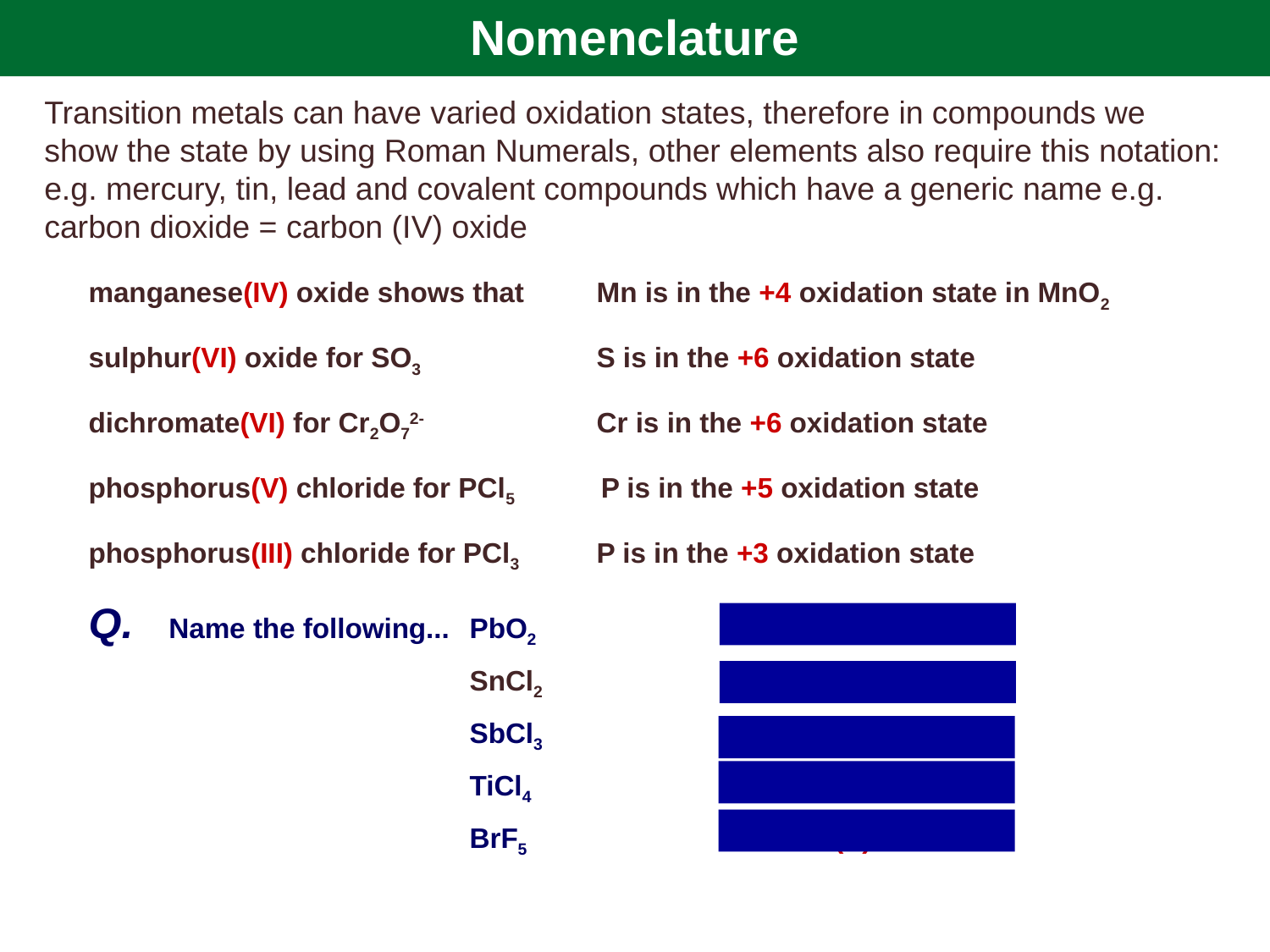

Nomenclature
Transition metals can have varied oxidation states, therefore in compounds we show the state by using Roman Numerals, other elements also require this notation: e.g. mercury, tin, lead and covalent compounds which have a generic name e.g. carbon dioxide = carbon (IV) oxide
manganese(IV) oxide shows that 	Mn is in the +4 oxidation state in MnO2
sulphur(VI) oxide for SO3	 	S is in the +6 oxidation state
dichromate(VI) for Cr2O72-	 	Cr is in the +6 oxidation state
phosphorus(V) chloride for PCl5	 P is in the +5 oxidation state
phosphorus(III) chloride for PCl3 	P is in the +3 oxidation state
Q.    Name the following...	PbO2		lead(IV) oxide
			SnCl2		tin(II) chloride
			SbCl3		antimony(III) chloride
			TiCl4		titanium(IV) chloride
			BrF5		bromine(V) fluoride